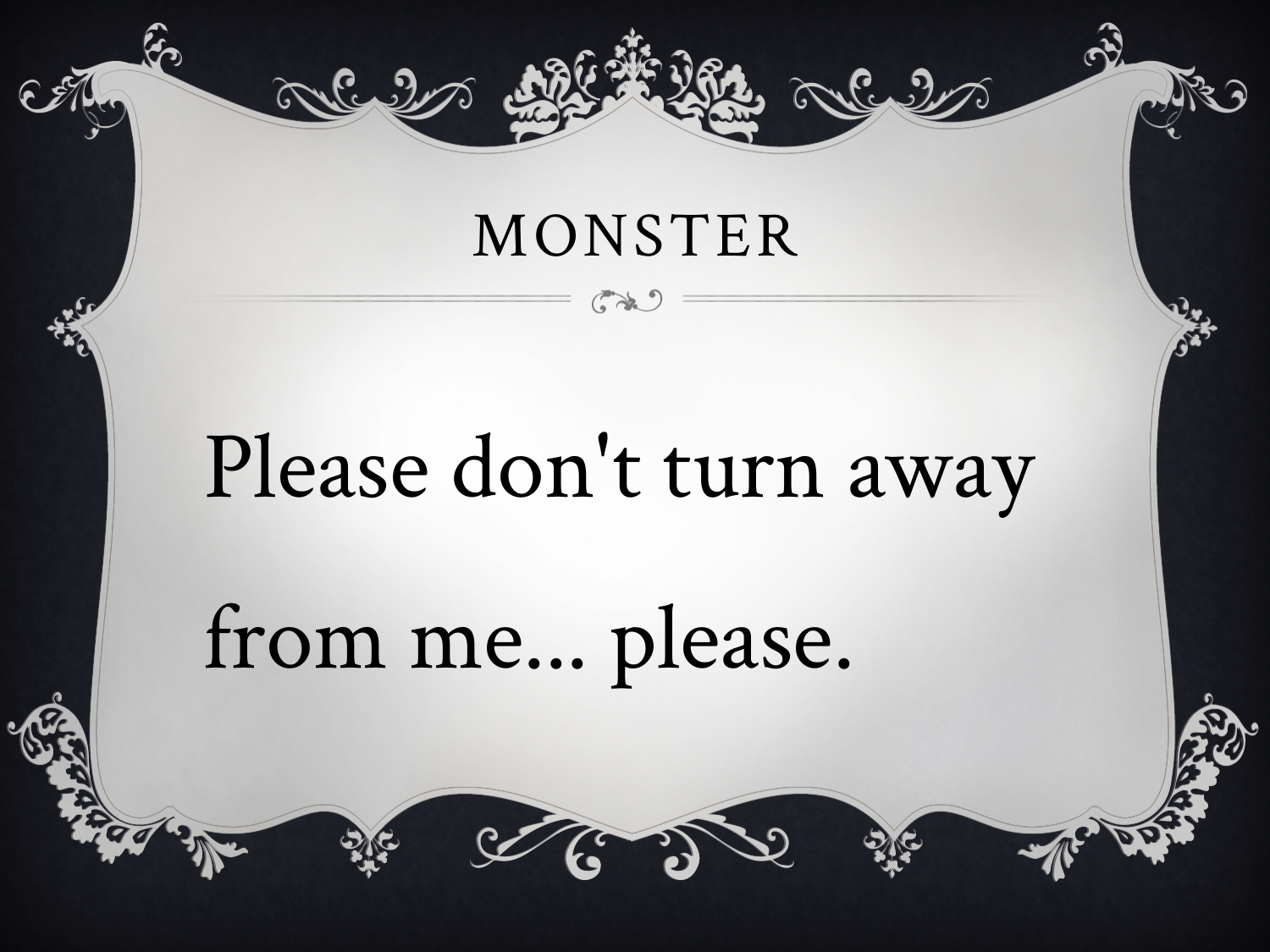

# monster
Please don't turn away from me... please.